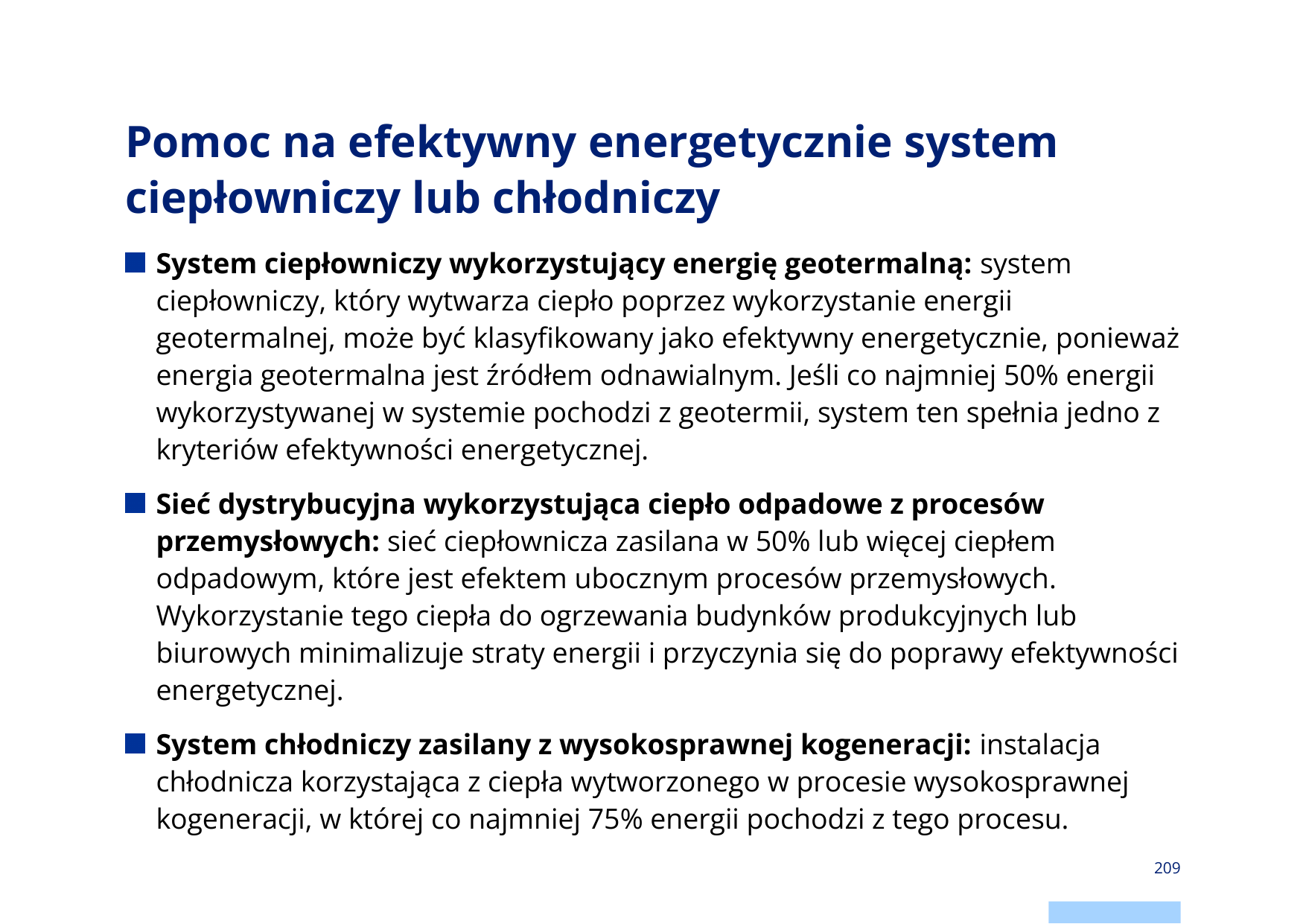

# Pomoc na efektywny energetycznie system ciepłowniczy lub chłodniczy
System ciepłowniczy wykorzystujący energię geotermalną: system ciepłowniczy, który wytwarza ciepło poprzez wykorzystanie energii geotermalnej, może być klasyfikowany jako efektywny energetycznie, ponieważ energia geotermalna jest źródłem odnawialnym. Jeśli co najmniej 50% energii wykorzystywanej w systemie pochodzi z geotermii, system ten spełnia jedno z kryteriów efektywności energetycznej.
Sieć dystrybucyjna wykorzystująca ciepło odpadowe z procesów przemysłowych: sieć ciepłownicza zasilana w 50% lub więcej ciepłem odpadowym, które jest efektem ubocznym procesów przemysłowych. Wykorzystanie tego ciepła do ogrzewania budynków produkcyjnych lub biurowych minimalizuje straty energii i przyczynia się do poprawy efektywności energetycznej.
System chłodniczy zasilany z wysokosprawnej kogeneracji: instalacja chłodnicza korzystająca z ciepła wytworzonego w procesie wysokosprawnej kogeneracji, w której co najmniej 75% energii pochodzi z tego procesu.

209